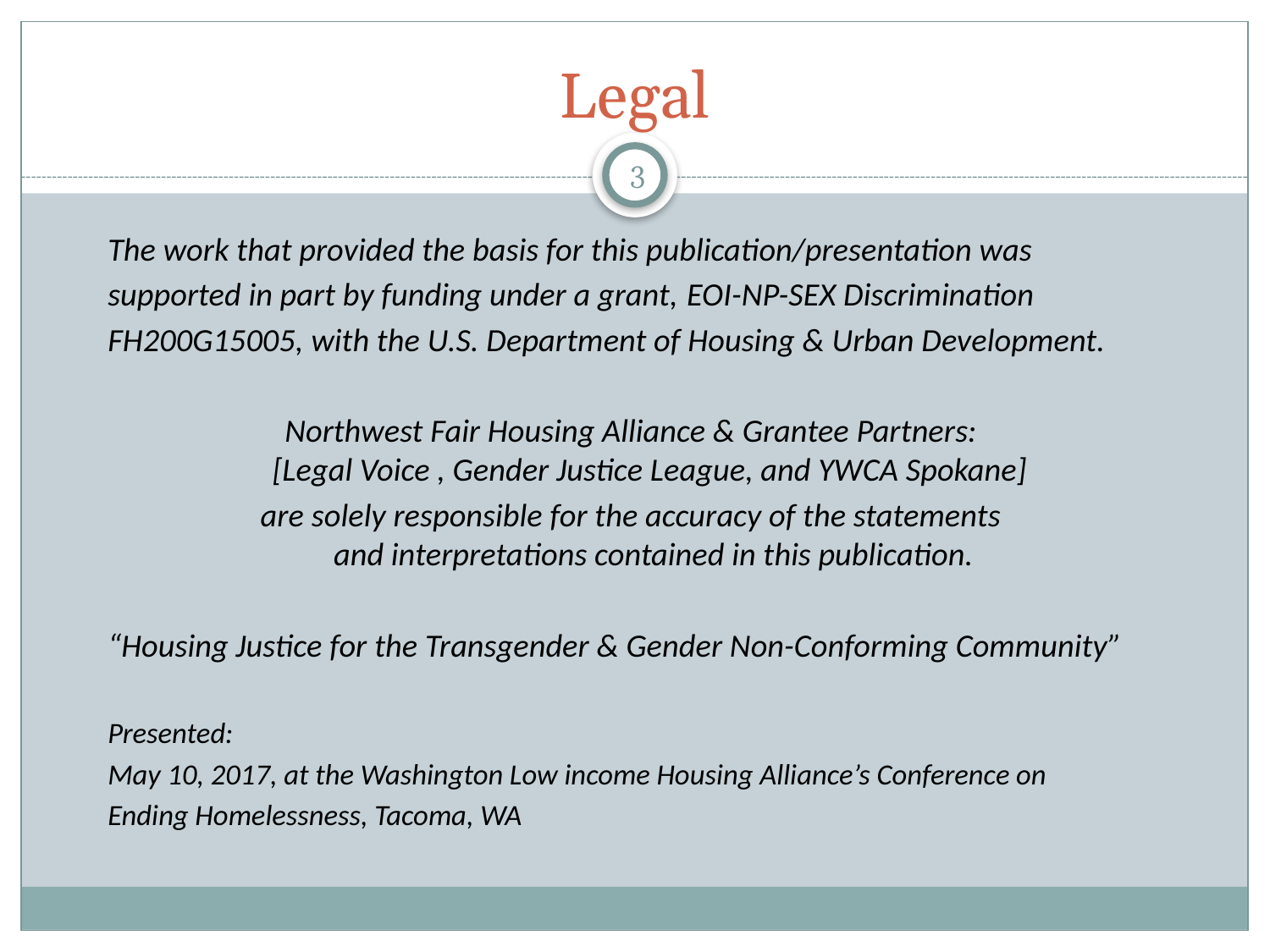

# Legal
3
The work that provided the basis for this publication/presentation was
supported in part by funding under a grant, EOI-NP-SEX Discrimination
FH200G15005, with the U.S. Department of Housing & Urban Development.

Northwest Fair Housing Alliance & Grantee Partners:
[Legal Voice , Gender Justice League, and YWCA Spokane]
are solely responsible for the accuracy of the statements
and interpretations contained in this publication.

“Housing Justice for the Transgender & Gender Non-Conforming Community”

Presented:
May 10, 2017, at the Washington Low income Housing Alliance’s Conference on
Ending Homelessness, Tacoma, WA